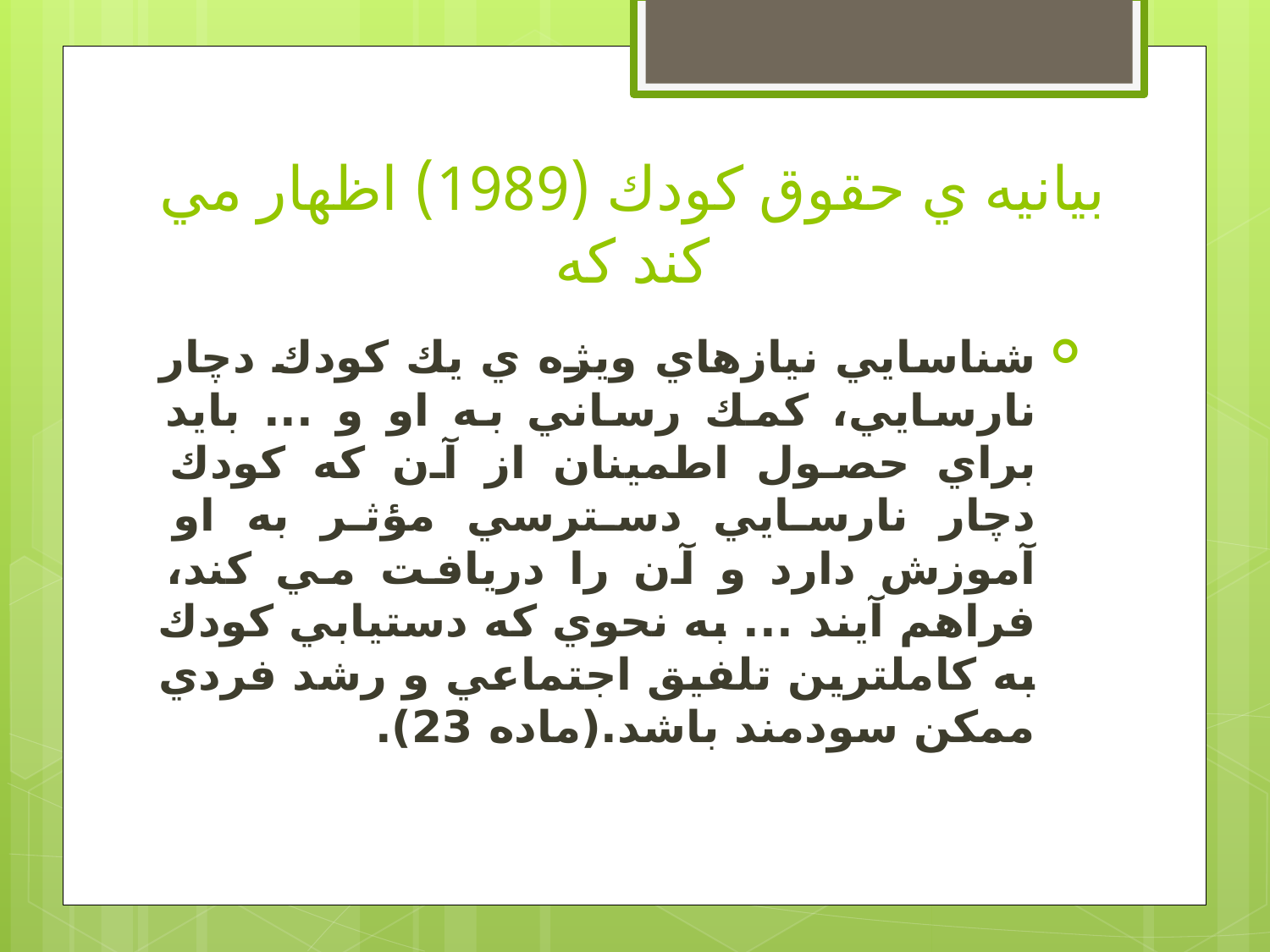

# بيانيه ي حقوق كودك (1989) اظهار مي كند كه
شناسايي نيازهاي ويژه ي يك كودك دچار نارسايي، كمك رساني به او و ... بايد براي حصول اطمينان از آن كه كودك دچار نارسايي دسترسي مؤثر به او آموزش دارد و آن را دريافت مي كند، فراهم آيند ... به نحوي كه دستيابي كودك به كاملترين تلفيق اجتماعي و رشد فردي ممكن سودمند باشد.(ماده 23).